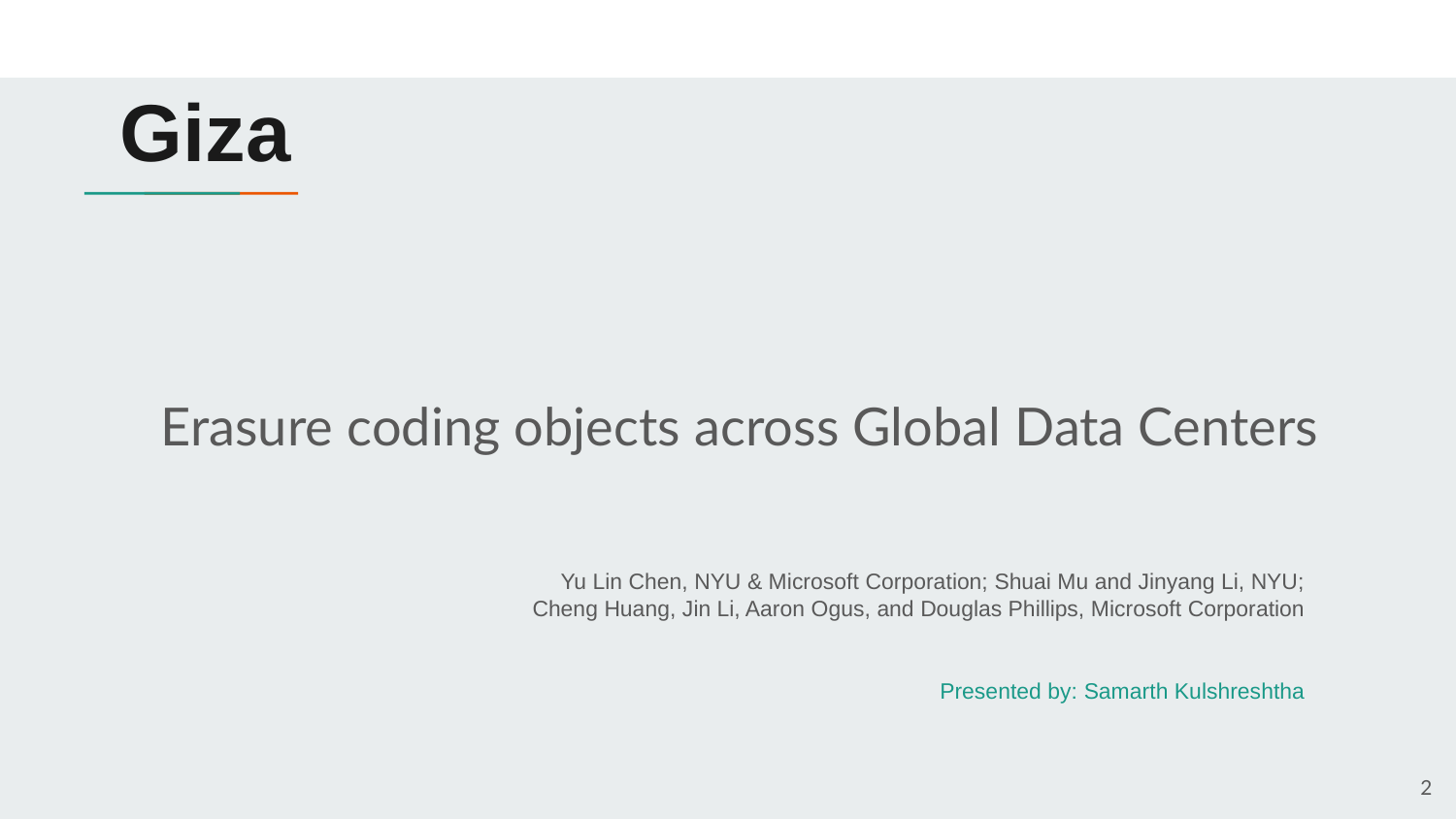

# Giza
Erasure coding objects across Global Data Centers
Yu Lin Chen, NYU & Microsoft Corporation; Shuai Mu and Jinyang Li, NYU;
Cheng Huang, Jin Li, Aaron Ogus, and Douglas Phillips, Microsoft Corporation
Presented by: Samarth Kulshreshtha
2